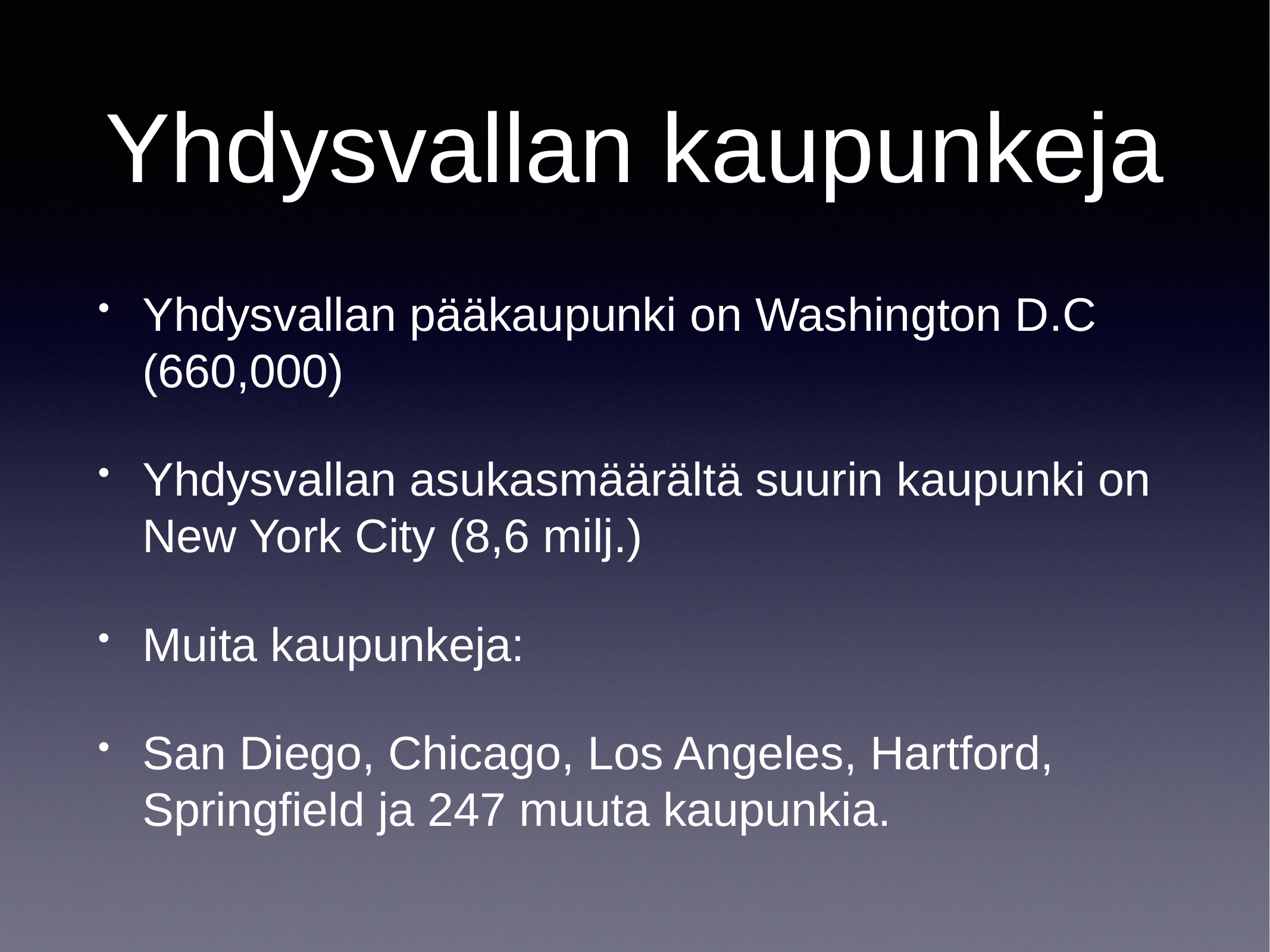

# Yhdysvallan kaupunkeja
Yhdysvallan pääkaupunki on Washington D.C (660,000)
Yhdysvallan asukasmäärältä suurin kaupunki on New York City (8,6 milj.)
Muita kaupunkeja:
San Diego, Chicago, Los Angeles, Hartford, Springfield ja 247 muuta kaupunkia.